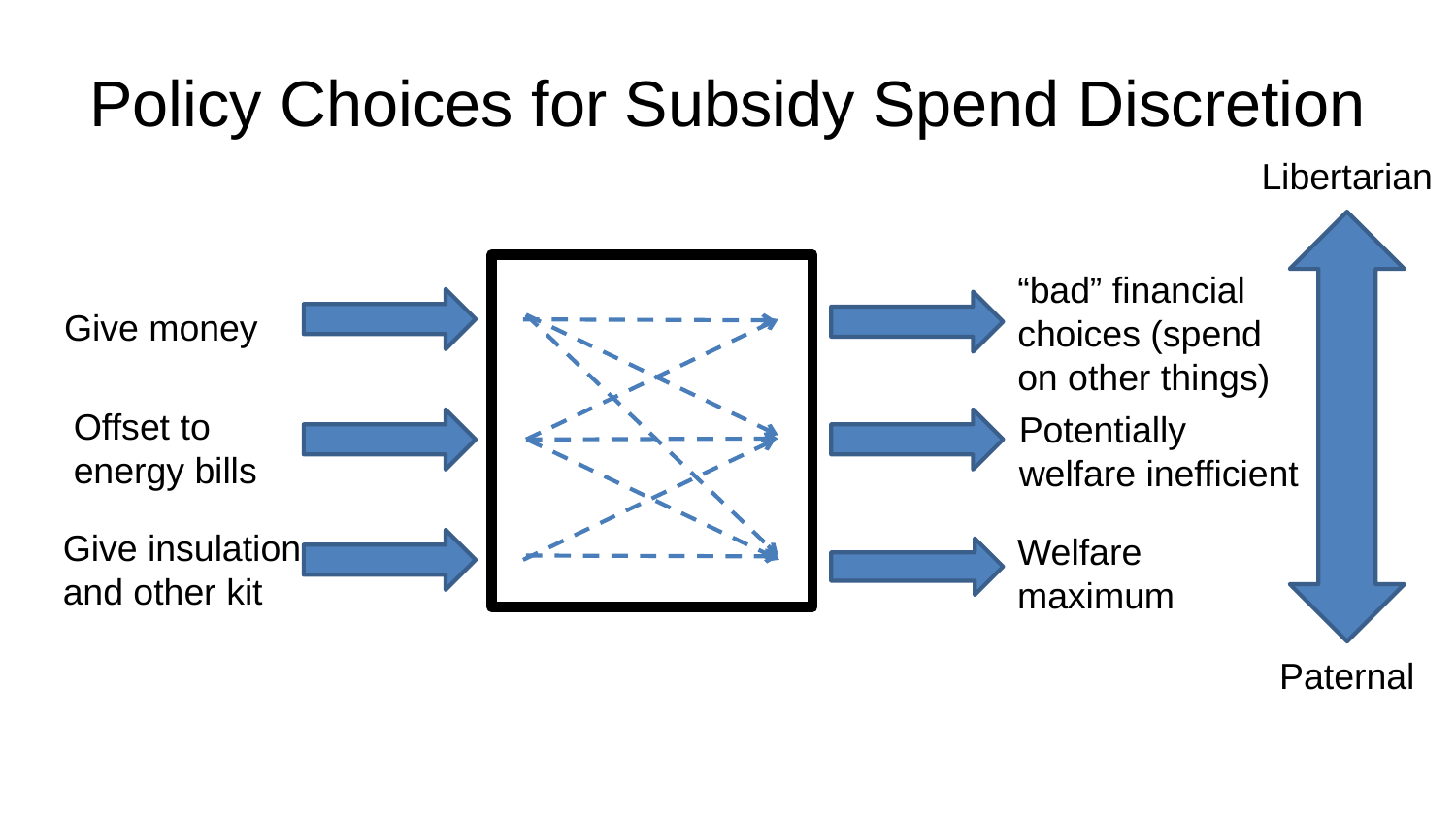

Policy Choices for Subsidy Spend Discretion
Libertarian

“bad” financial choices (spend on other things)

Give money
Offset to energy bills
Potentially welfare inefficient

Give insulation and other kit
Welfare maximum

Paternal